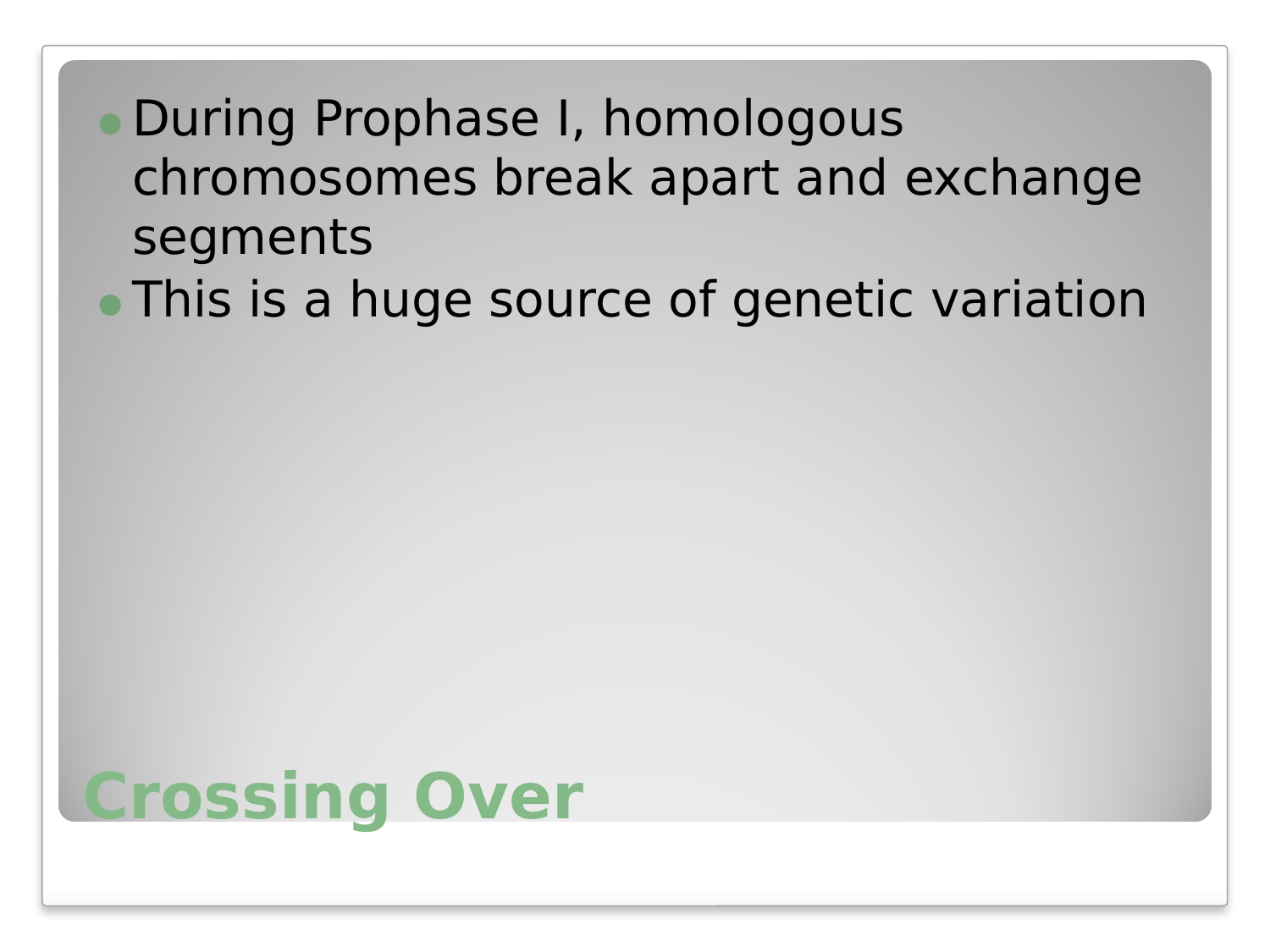

During Prophase I, homologous chromosomes break apart and exchange segments
This is a huge source of genetic variation
# Crossing Over